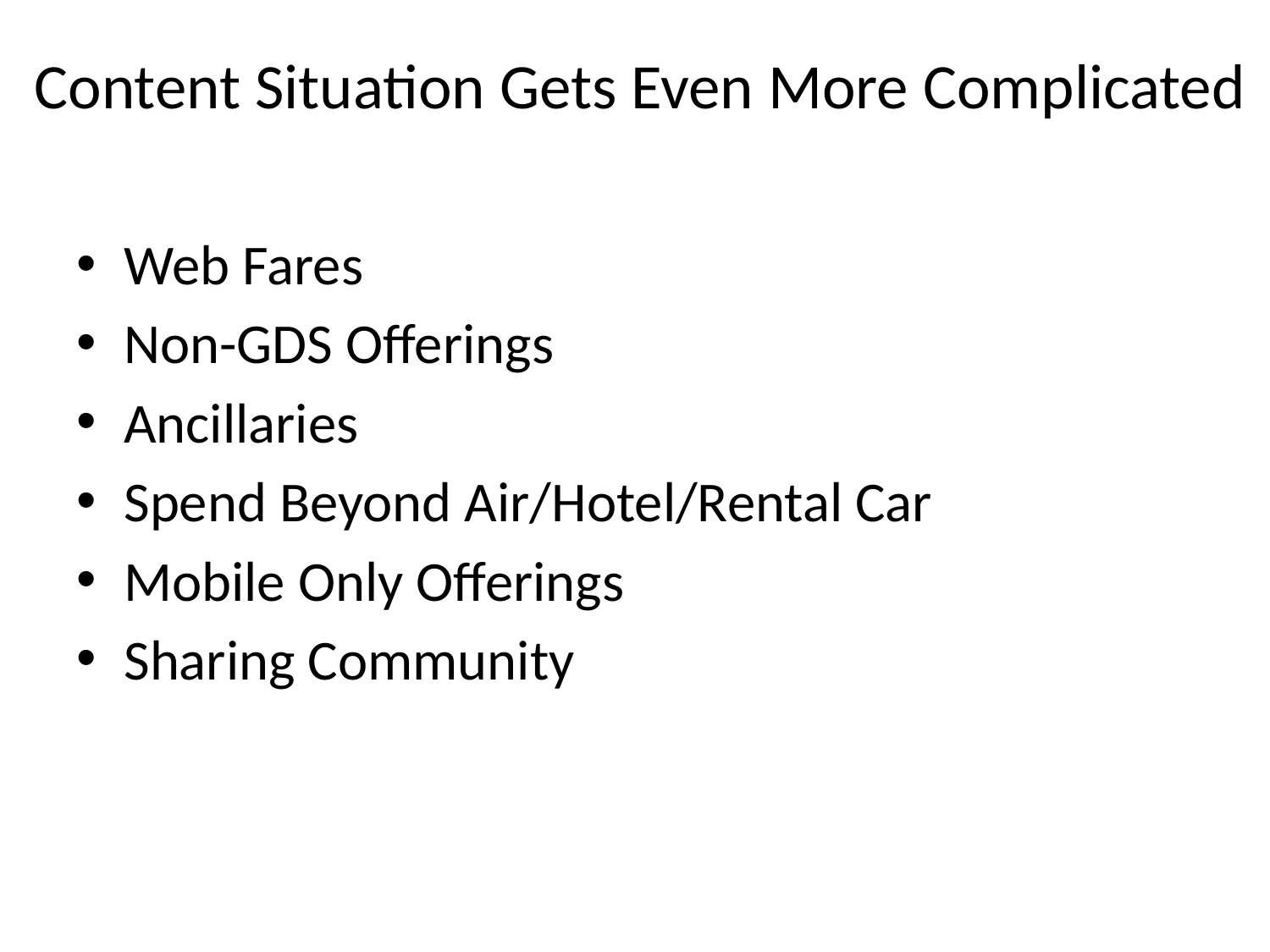

# Content Situation Gets Even More Complicated
Web Fares
Non-GDS Offerings
Ancillaries
Spend Beyond Air/Hotel/Rental Car
Mobile Only Offerings
Sharing Community